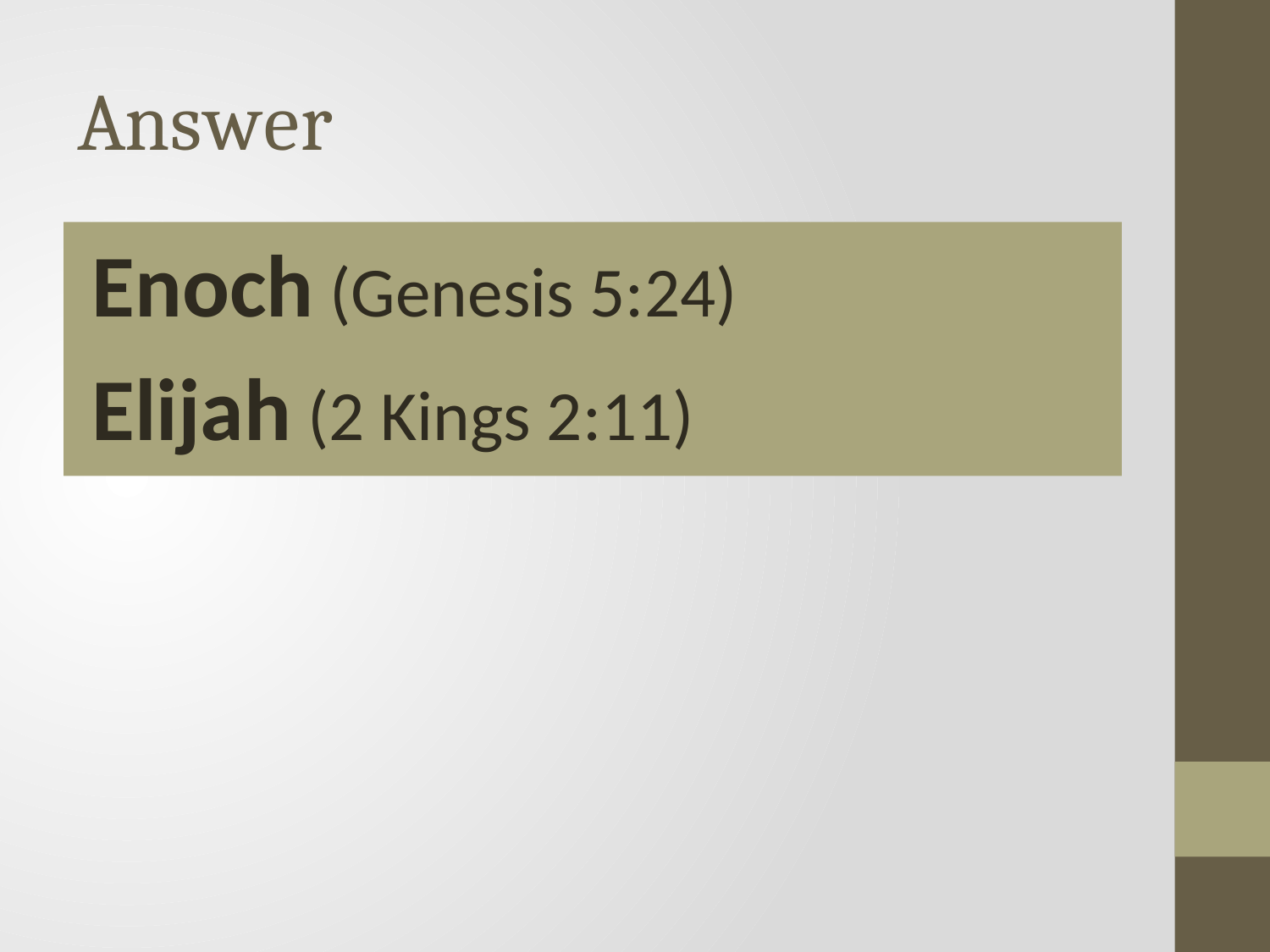

# Answer
Enoch (Genesis 5:24)
Elijah (2 Kings 2:11)